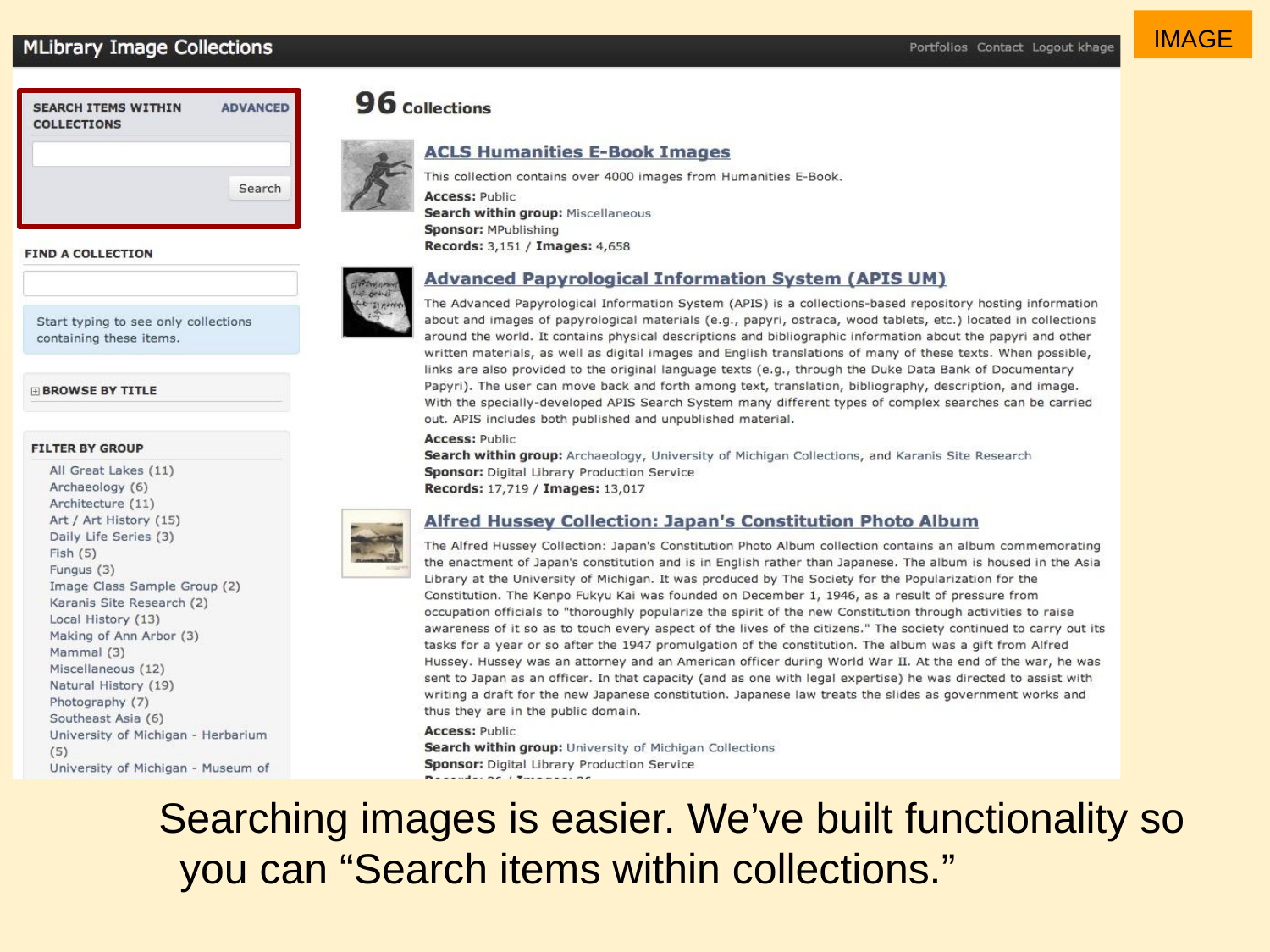

IMAGE

Searching images is easier. We’ve built functionality so you can “Search items within collections.”